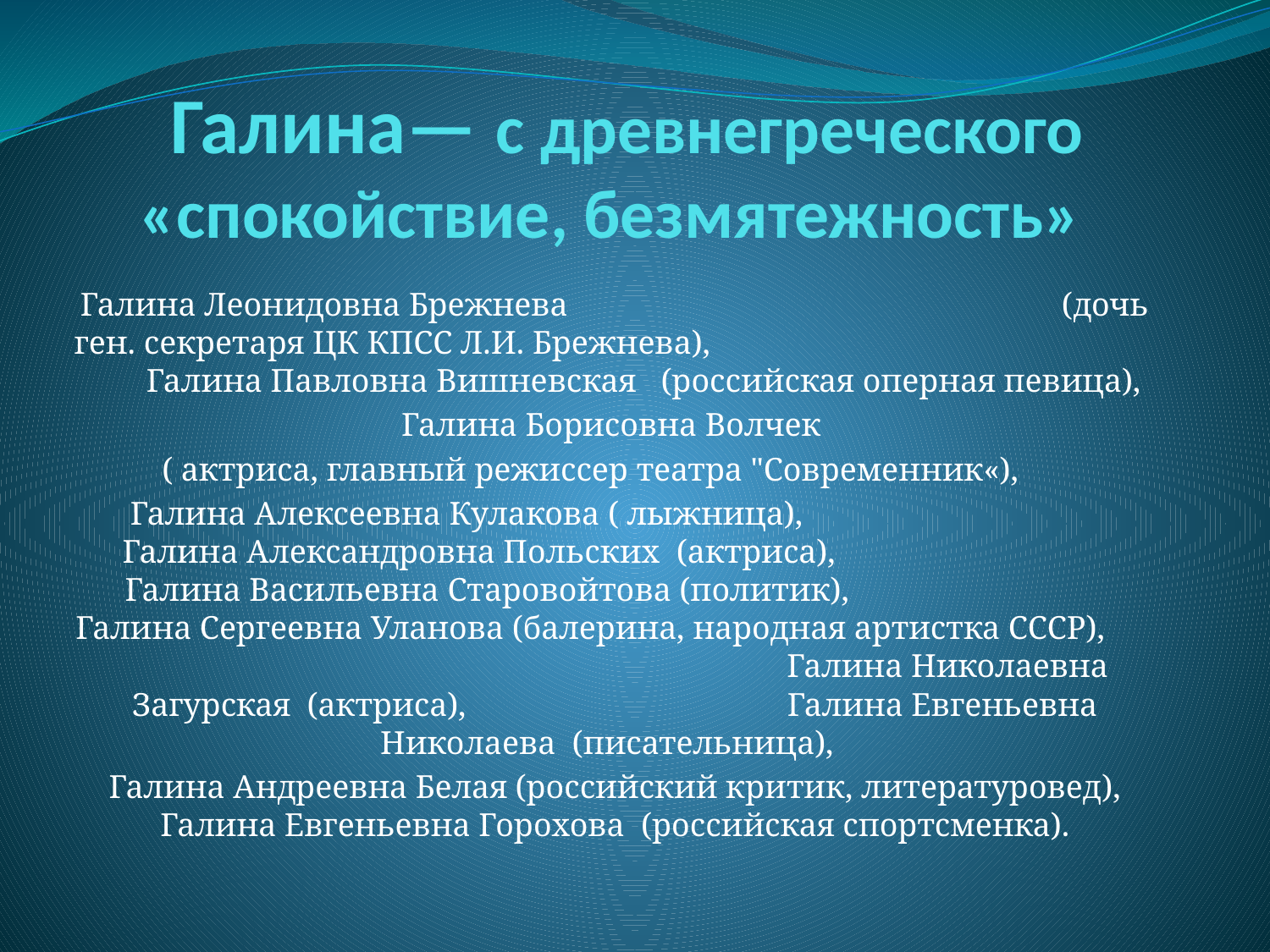

# Галина— с древнегреческого «спокойствие, безмятежность»
Галина Леонидовна Брежнева                                                            (дочь ген. секретаря ЦК КПСС Л.И. Брежнева),                                                              Галина Павловна Вишневская   (российская оперная певица),
Галина Борисовна Волчек
( актриса, главный режиссер театра "Современник«),
Галина Алексеевна Кулакова ( лыжница),                                     Галина Александровна Польских  (актриса),                                  Галина Васильевна Старовойтова (политик),                                Галина Сергеевна Уланова (балерина, народная артистка СССР),                                                                                        Галина Николаевна Загурская  (актриса),                                       Галина Евгеньевна Николаева  (писательница),
Галина Андреевна Белая (российский критик, литературовед), Галина Евгеньевна Горохова  (российская спортсменка).